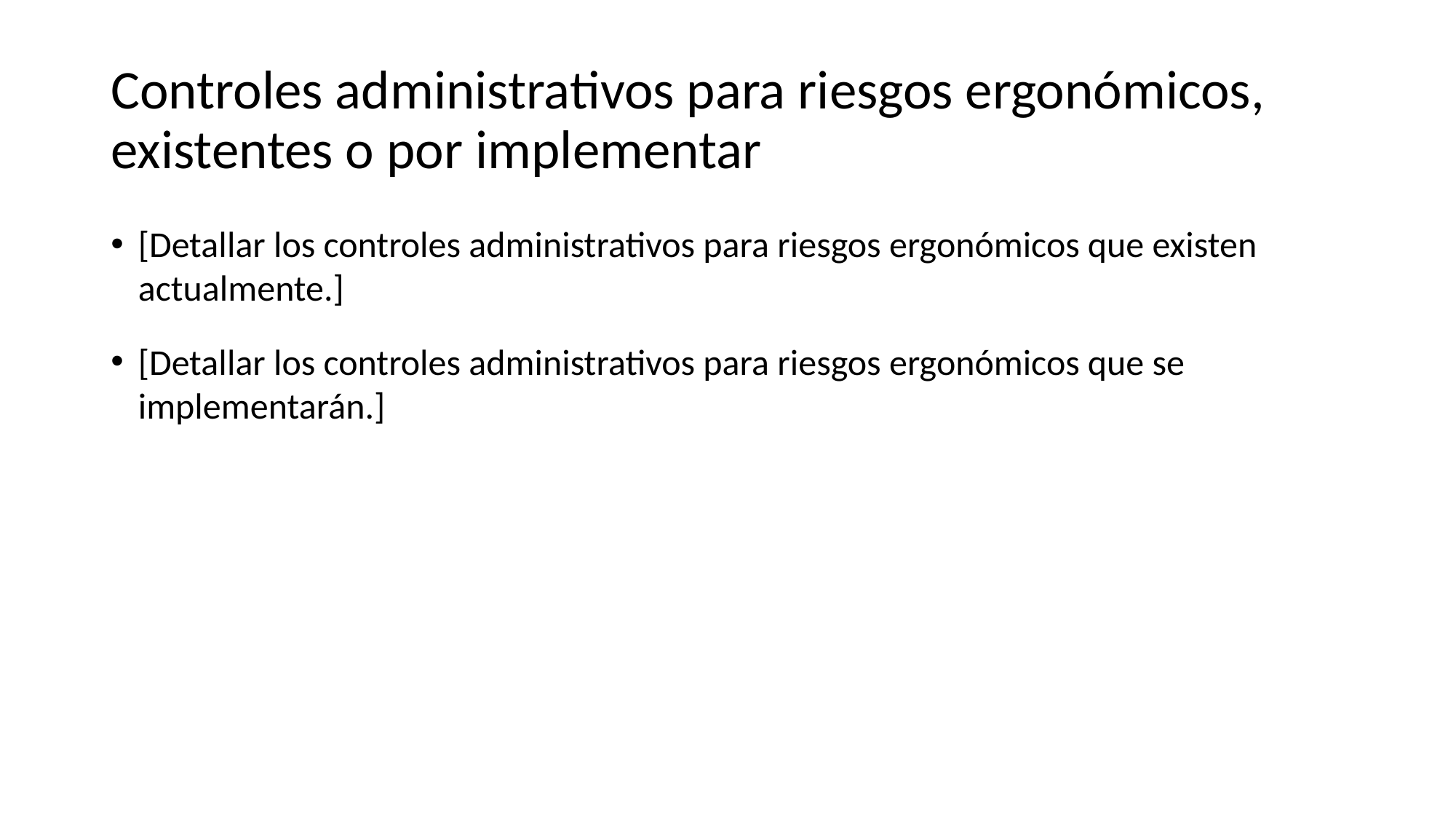

# Controles administrativos para riesgos ergonómicos, existentes o por implementar
[Detallar los controles administrativos para riesgos ergonómicos que existen actualmente.]
[Detallar los controles administrativos para riesgos ergonómicos que se implementarán.]